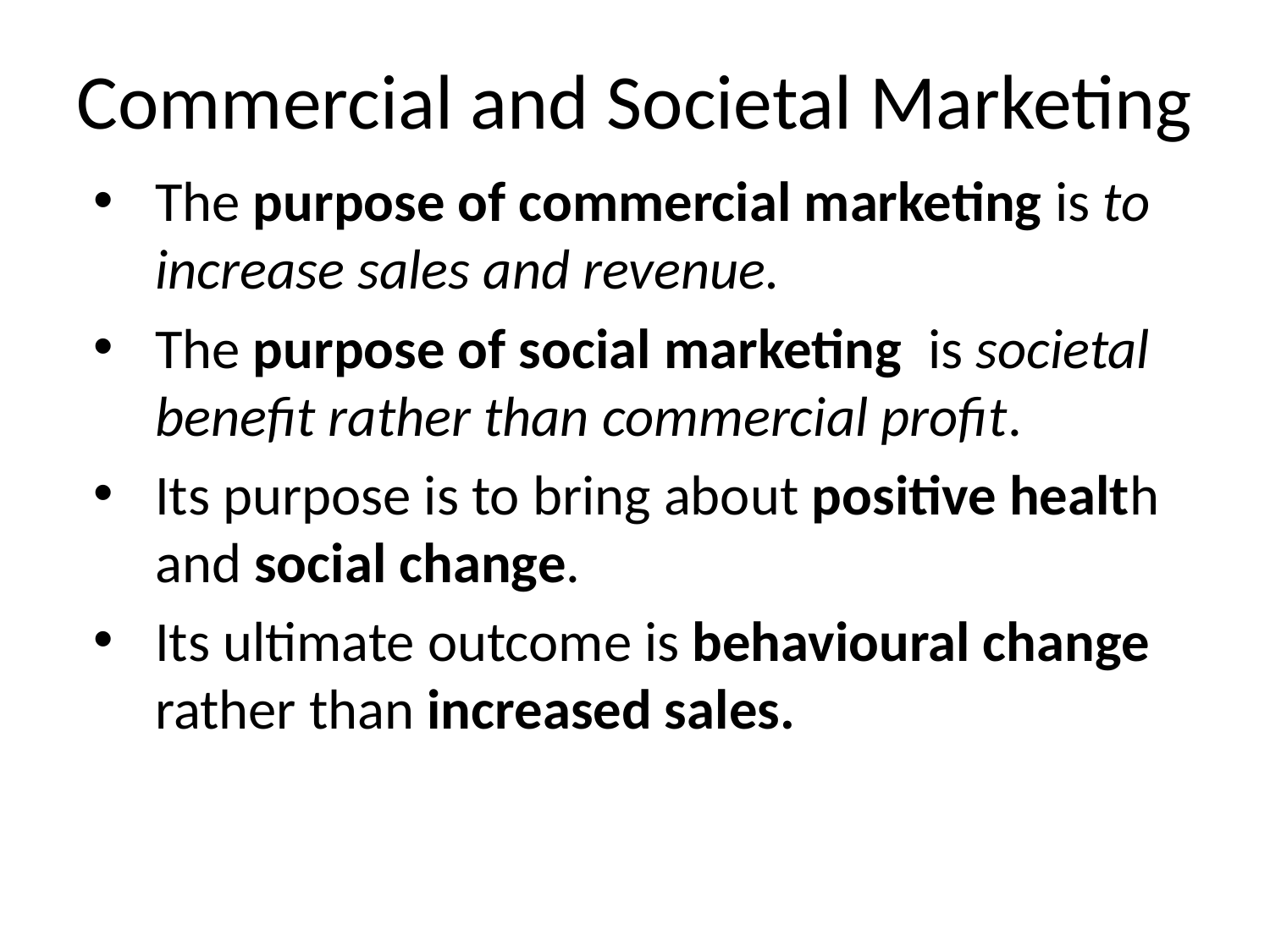

# Commercial and Societal Marketing
The purpose of commercial marketing is to increase sales and revenue.
The purpose of social marketing  is societal benefit rather than commercial profit.
Its purpose is to bring about positive health and social change.
Its ultimate outcome is behavioural change rather than increased sales.